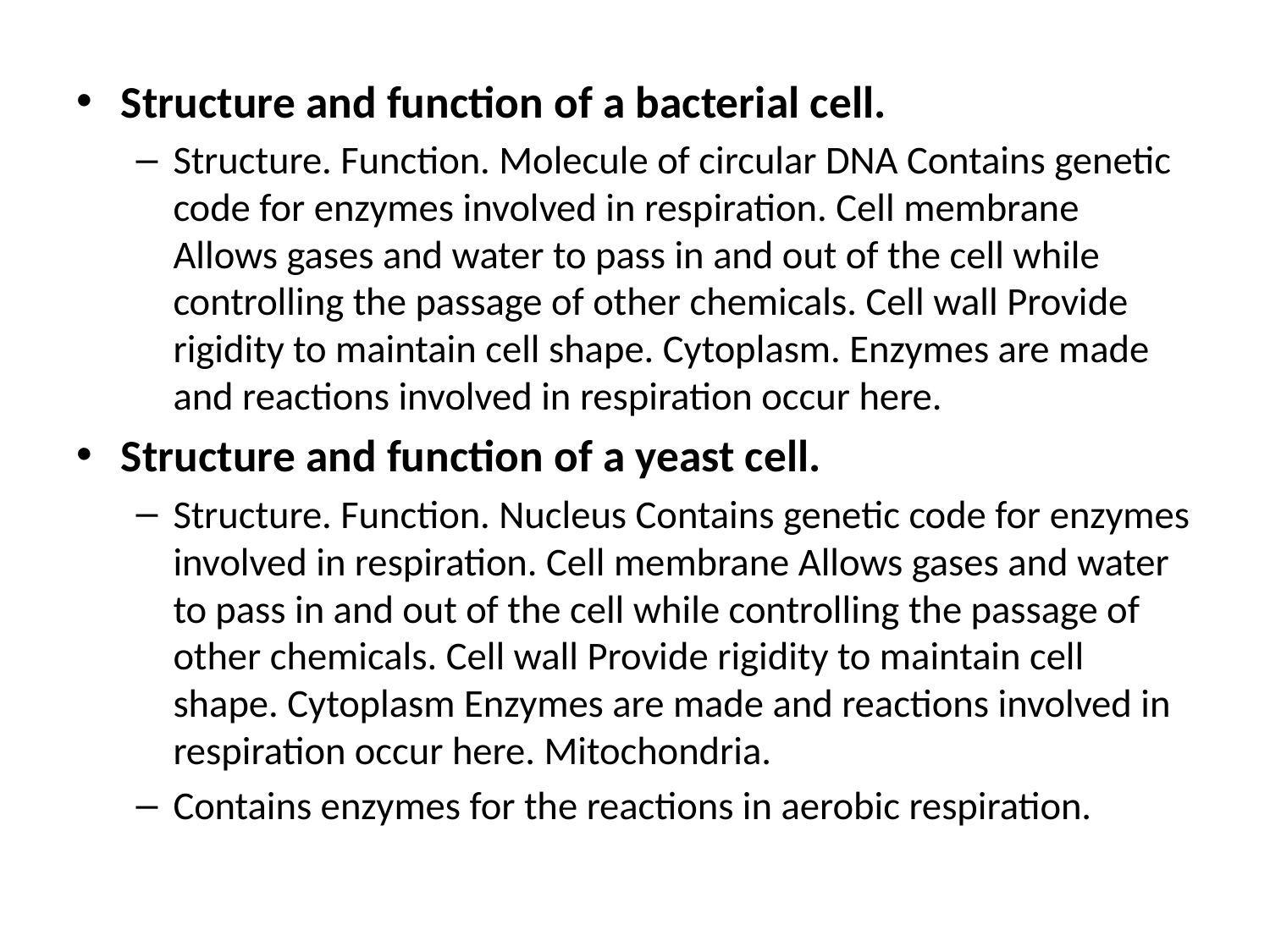

Structure and function of a bacterial cell.
Structure. Function. Molecule of circular DNA Contains genetic code for enzymes involved in respiration. Cell membrane Allows gases and water to pass in and out of the cell while controlling the passage of other chemicals. Cell wall Provide rigidity to maintain cell shape. Cytoplasm. Enzymes are made and reactions involved in respiration occur here.
Structure and function of a yeast cell.
Structure. Function. Nucleus Contains genetic code for enzymes involved in respiration. Cell membrane Allows gases and water to pass in and out of the cell while controlling the passage of other chemicals. Cell wall Provide rigidity to maintain cell shape. Cytoplasm Enzymes are made and reactions involved in respiration occur here. Mitochondria.
Contains enzymes for the reactions in aerobic respiration.